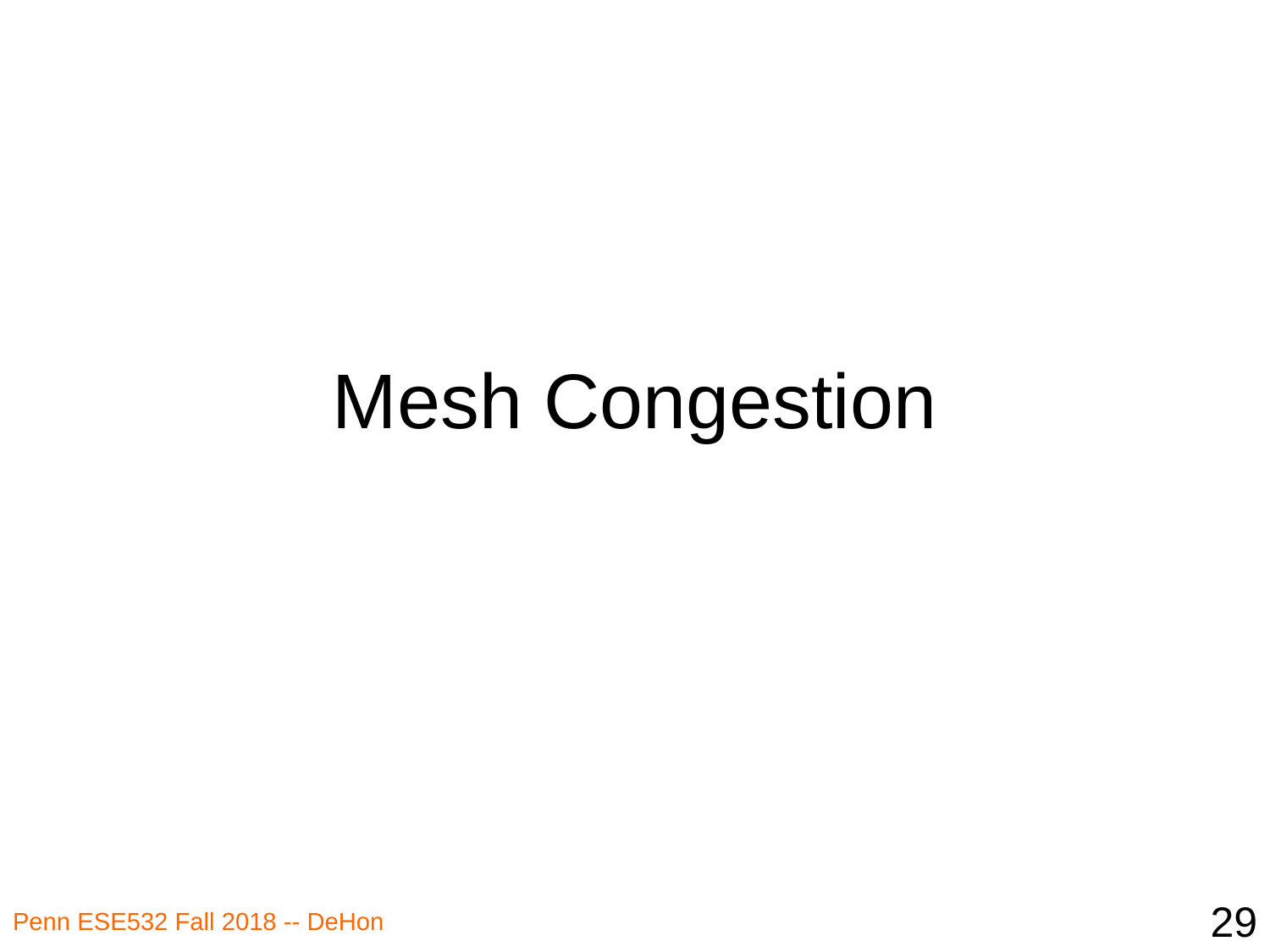

# Mesh Congestion

29
Penn ESE532 Fall 2018 -- DeHon